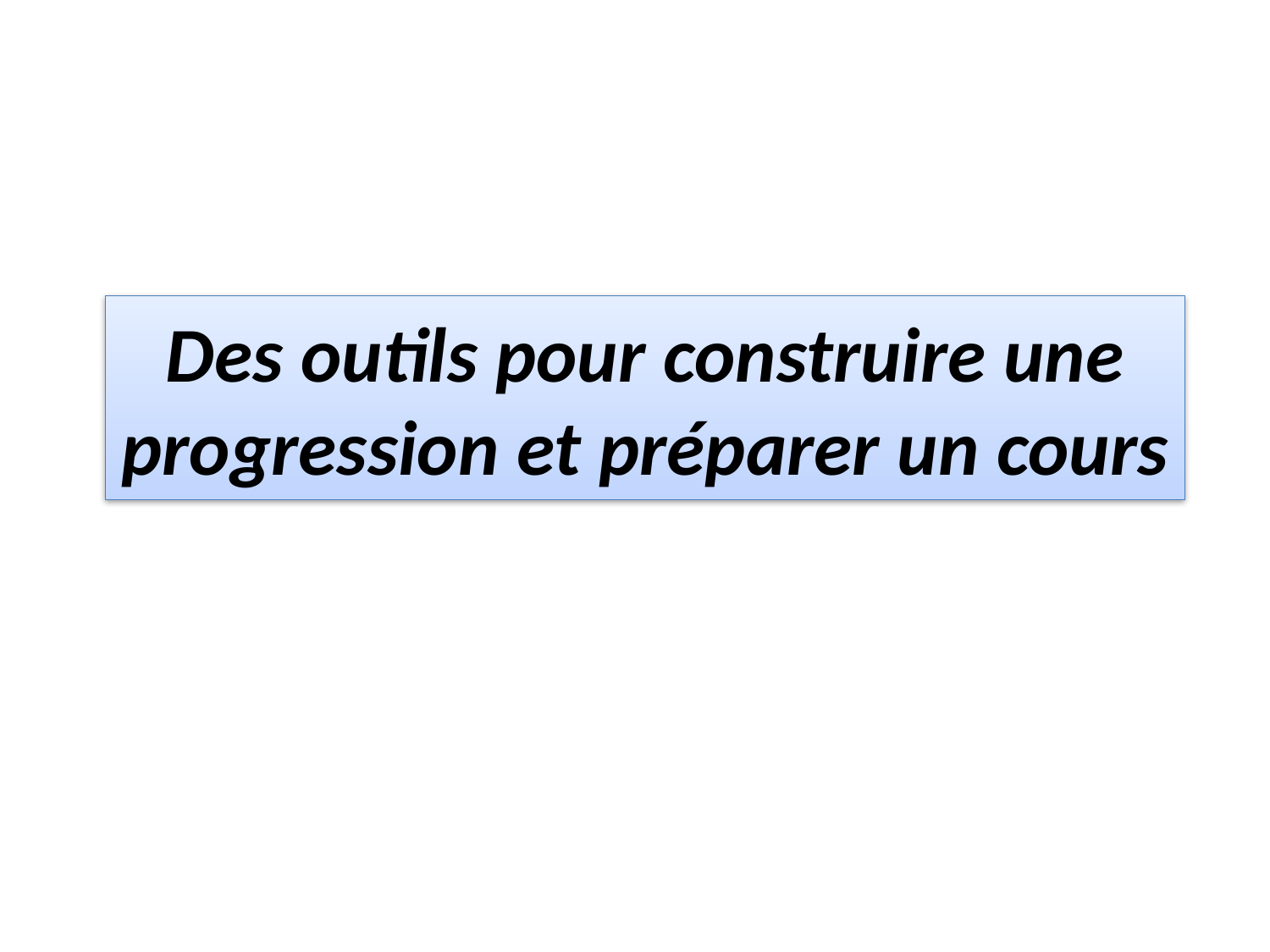

# Des outils pour construire une progression et préparer un cours